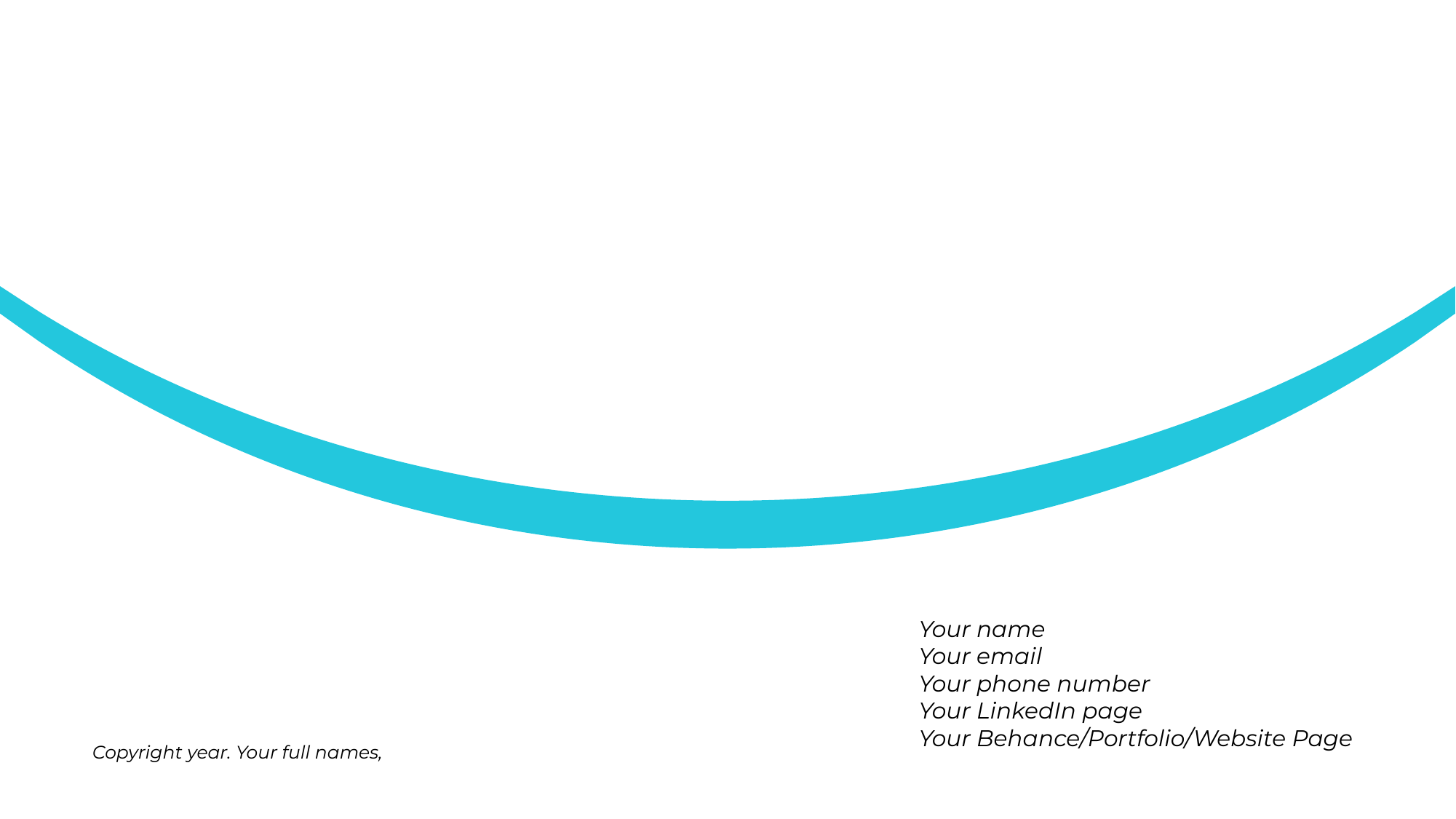

Your name
Your email
Your phone number
Your LinkedIn page
Your Behance/Portfolio/Website Page
Copyright year. Your full names,